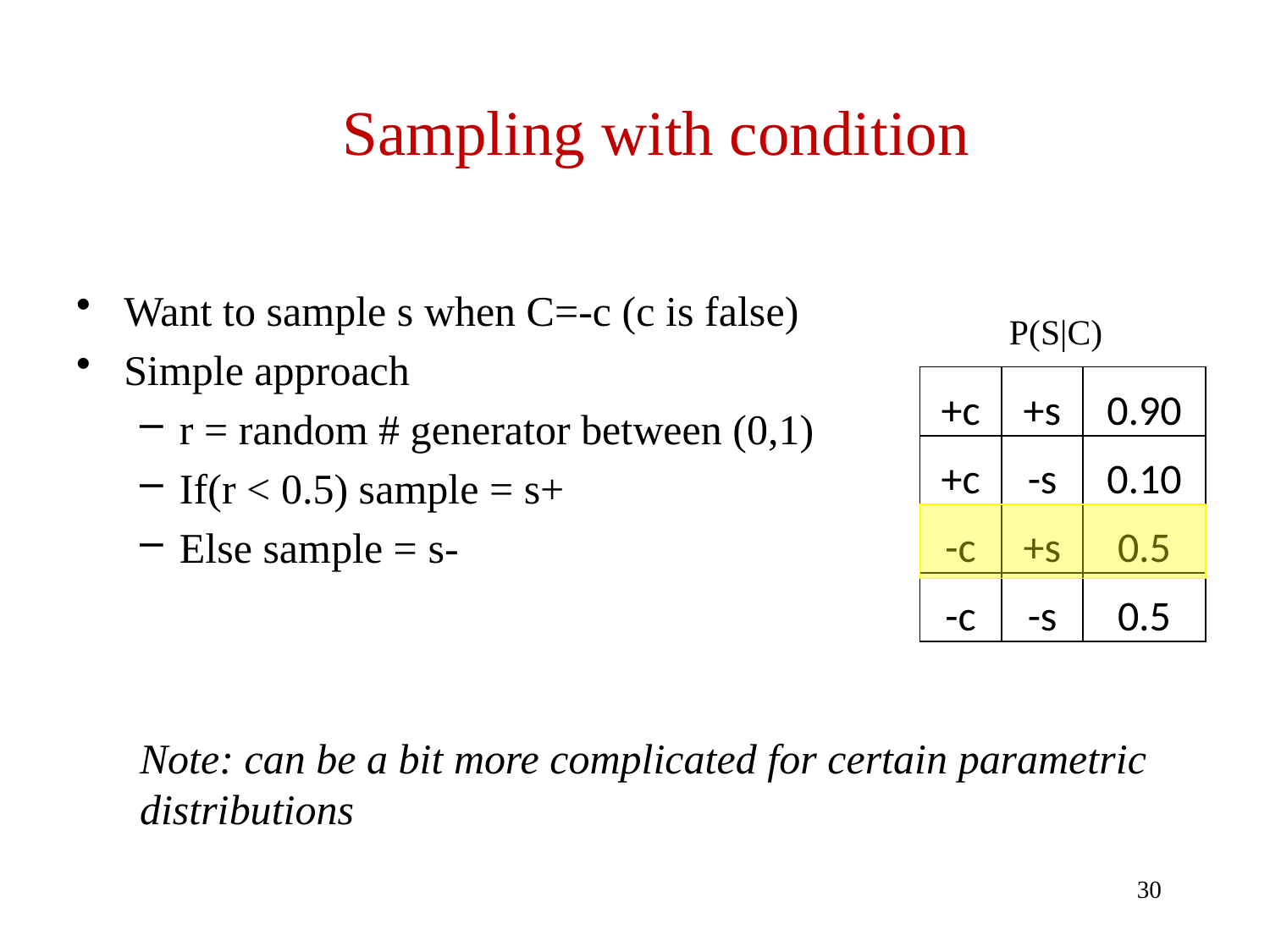

# Sampling with condition
Want to sample s when C=-c (c is false)
Simple approach
r = random # generator between (0,1)
If(r < 0.5) sample = s+
Else sample = s-

Note: can be a bit more complicated for certain parametric distributions
P(S|C)
| +c | +s | 0.90 |
| --- | --- | --- |
| +c | -s | 0.10 |
| -c | +s | 0.5 |
| -c | -s | 0.5 |

30